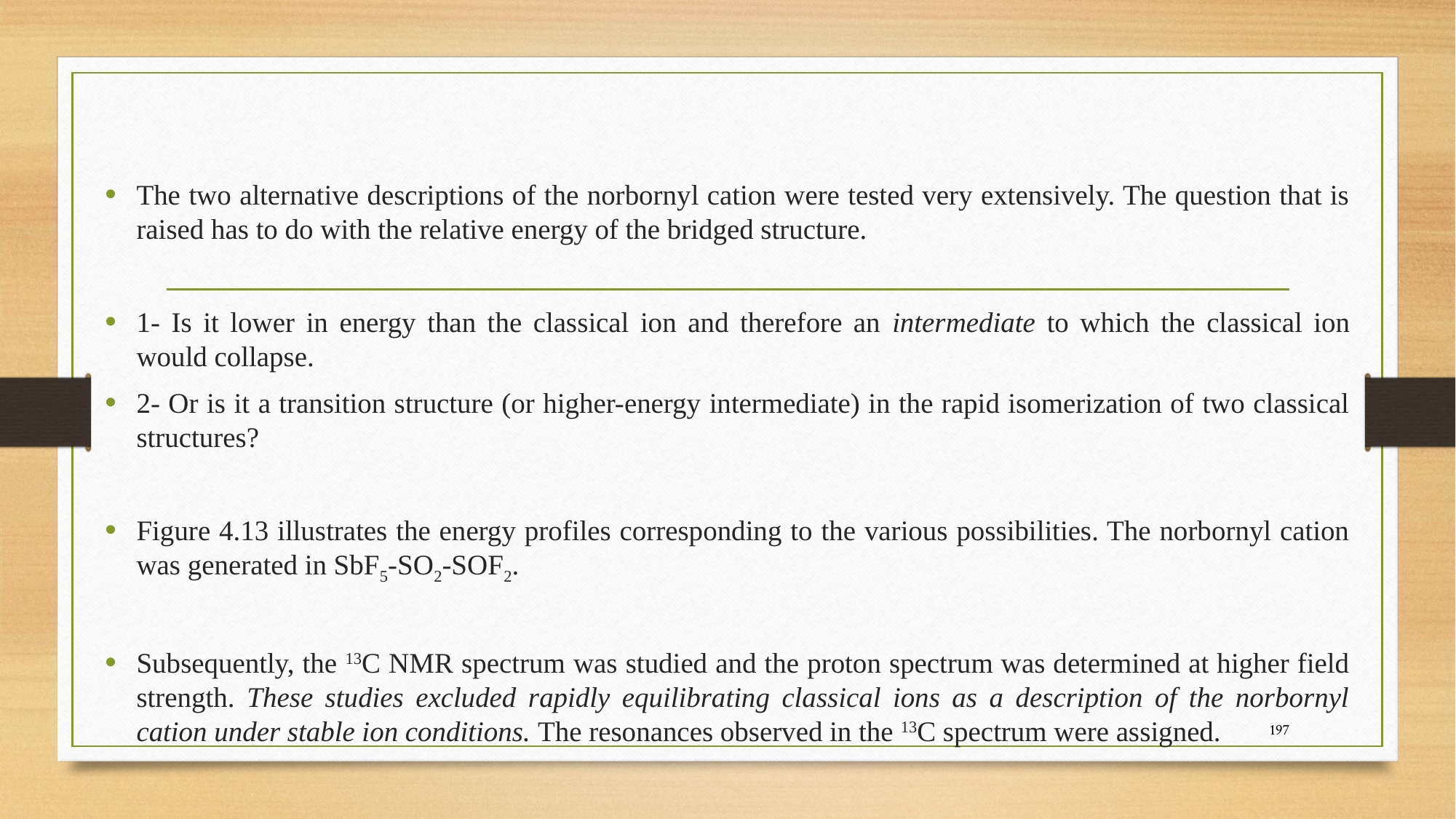

The two alternative descriptions of the norbornyl cation were tested very extensively. The question that is raised has to do with the relative energy of the bridged structure.

1- Is it lower in energy than the classical ion and therefore an intermediate to which the classical ion would collapse.
2- Or is it a transition structure (or higher-energy intermediate) in the rapid isomerization of two classical structures?

Figure 4.13 illustrates the energy profiles corresponding to the various possibilities. The norbornyl cation was generated in SbF5-SO2-SOF2.

Subsequently, the 13C NMR spectrum was studied and the proton spectrum was determined at higher field strength. These studies excluded rapidly equilibrating classical ions as a description of the norbornyl cation under stable ion conditions. The resonances observed in the 13C spectrum were assigned.
197